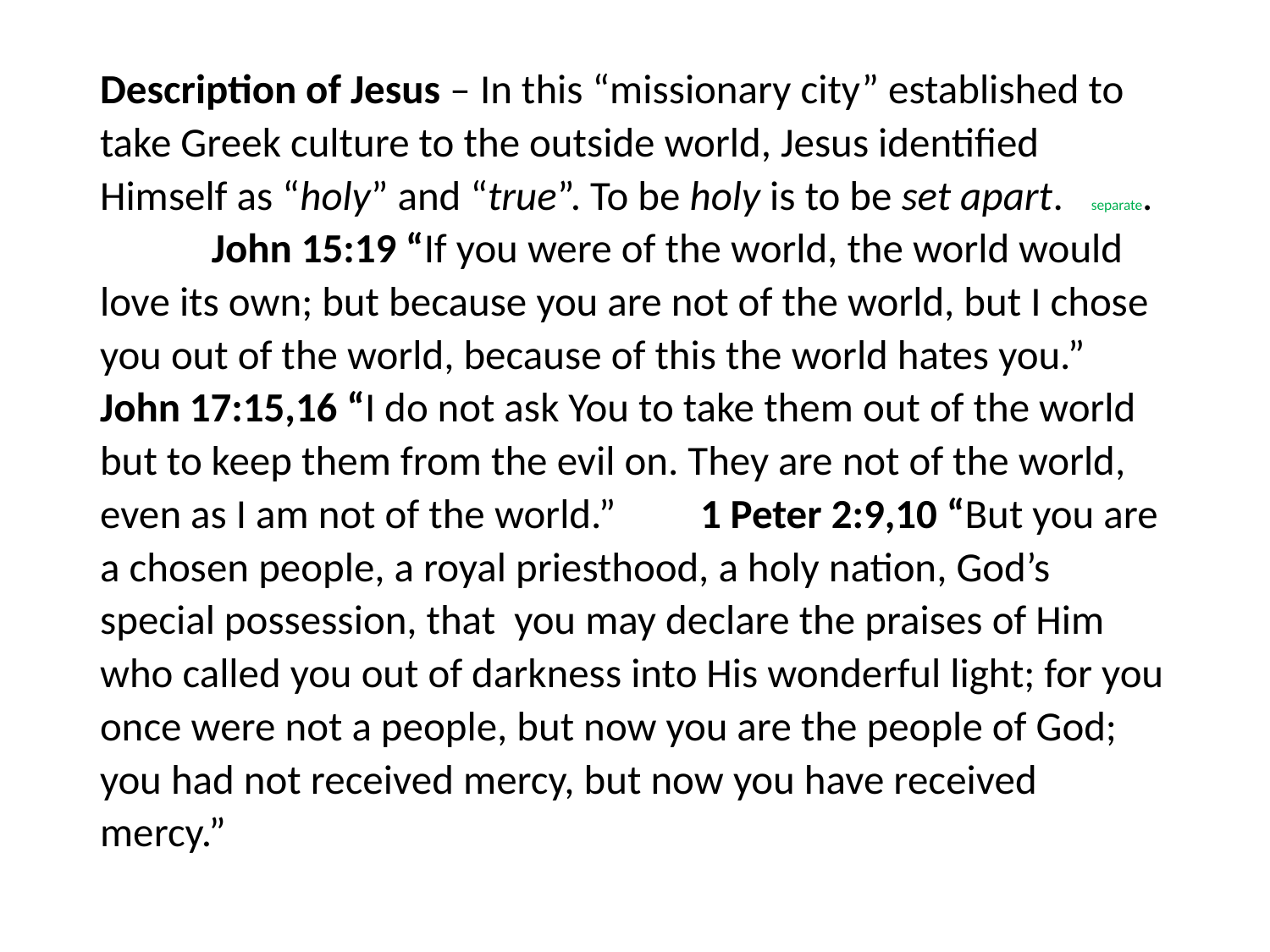

#
Description of Jesus – In this “missionary city” established to take Greek culture to the outside world, Jesus identified Himself as “holy” and “true”. To be holy is to be set apart.   separate.              John 15:19 “If you were of the world, the world would love its own; but because you are not of the world, but I chose you out of the world, because of this the world hates you.”       John 17:15,16 “I do not ask You to take them out of the world but to keep them from the evil on. They are not of the world, even as I am not of the world.”         1 Peter 2:9,10 “But you are a chosen people, a royal priesthood, a holy nation, God’s special possession, that  you may declare the praises of Him who called you out of darkness into His wonderful light; for you once were not a people, but now you are the people of God; you had not received mercy, but now you have received mercy.”